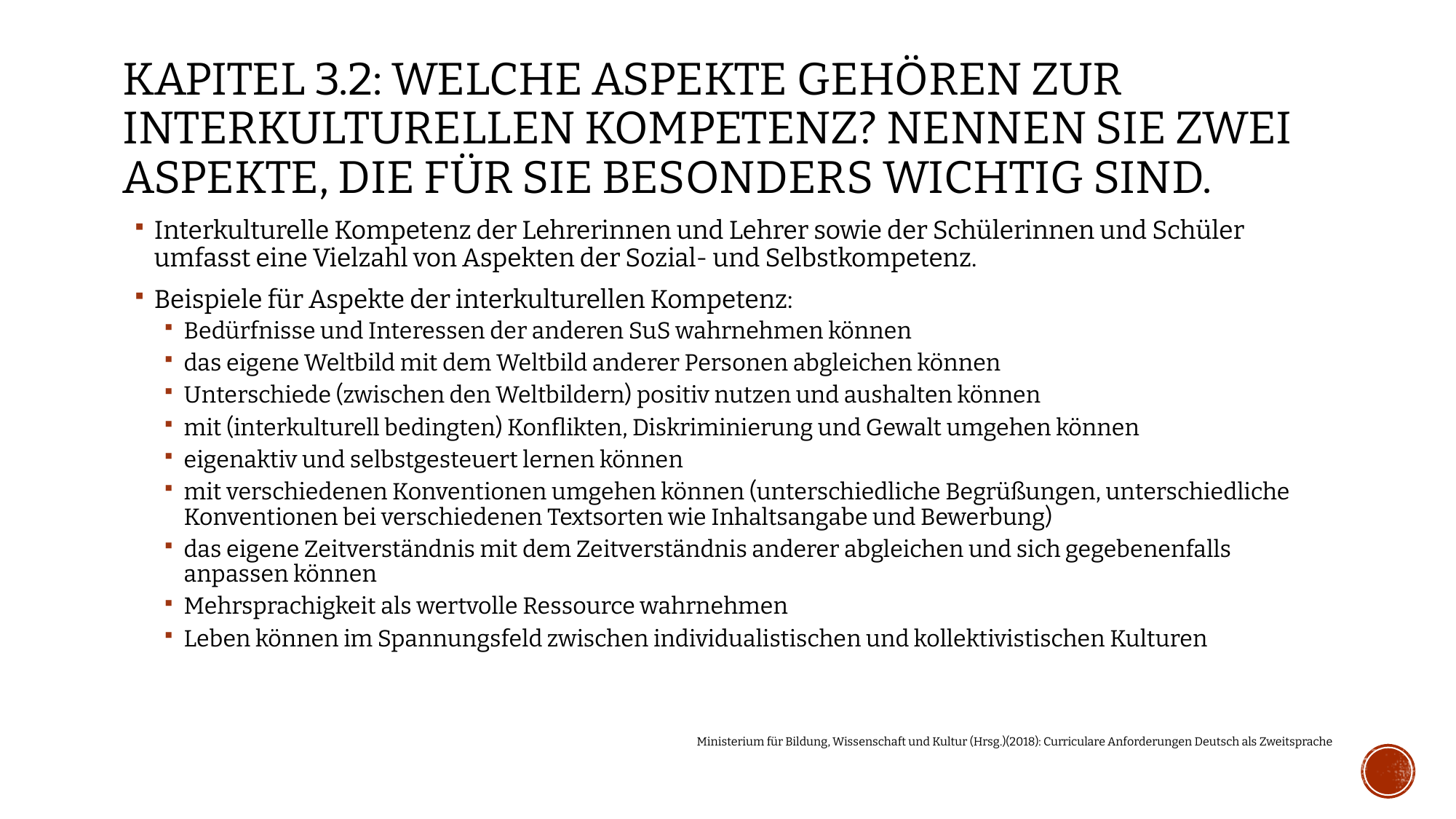

# Kapitel 3.2: welche Aspekte gehören ZUR Interkulturellen Kompetenz? Nennen Sie zwei Aspekte, die für Sie besonders wichtig sind.
Interkulturelle Kompetenz der Lehrerinnen und Lehrer sowie der Schülerinnen und Schüler umfasst eine Vielzahl von Aspekten der Sozial- und Selbstkompetenz.
Beispiele für Aspekte der interkulturellen Kompetenz:
Bedürfnisse und Interessen der anderen SuS wahrnehmen können
das eigene Weltbild mit dem Weltbild anderer Personen abgleichen können
Unterschiede (zwischen den Weltbildern) positiv nutzen und aushalten können
mit (interkulturell bedingten) Konflikten, Diskriminierung und Gewalt umgehen können
eigenaktiv und selbstgesteuert lernen können
mit verschiedenen Konventionen umgehen können (unterschiedliche Begrüßungen, unterschiedliche Konventionen bei verschiedenen Textsorten wie Inhaltsangabe und Bewerbung)
das eigene Zeitverständnis mit dem Zeitverständnis anderer abgleichen und sich gegebenenfalls anpassen können
Mehrsprachigkeit als wertvolle Ressource wahrnehmen
Leben können im Spannungsfeld zwischen individualistischen und kollektivistischen Kulturen

Ministerium für Bildung, Wissenschaft und Kultur (Hrsg.)(2018): Curriculare Anforderungen Deutsch als Zweitsprache